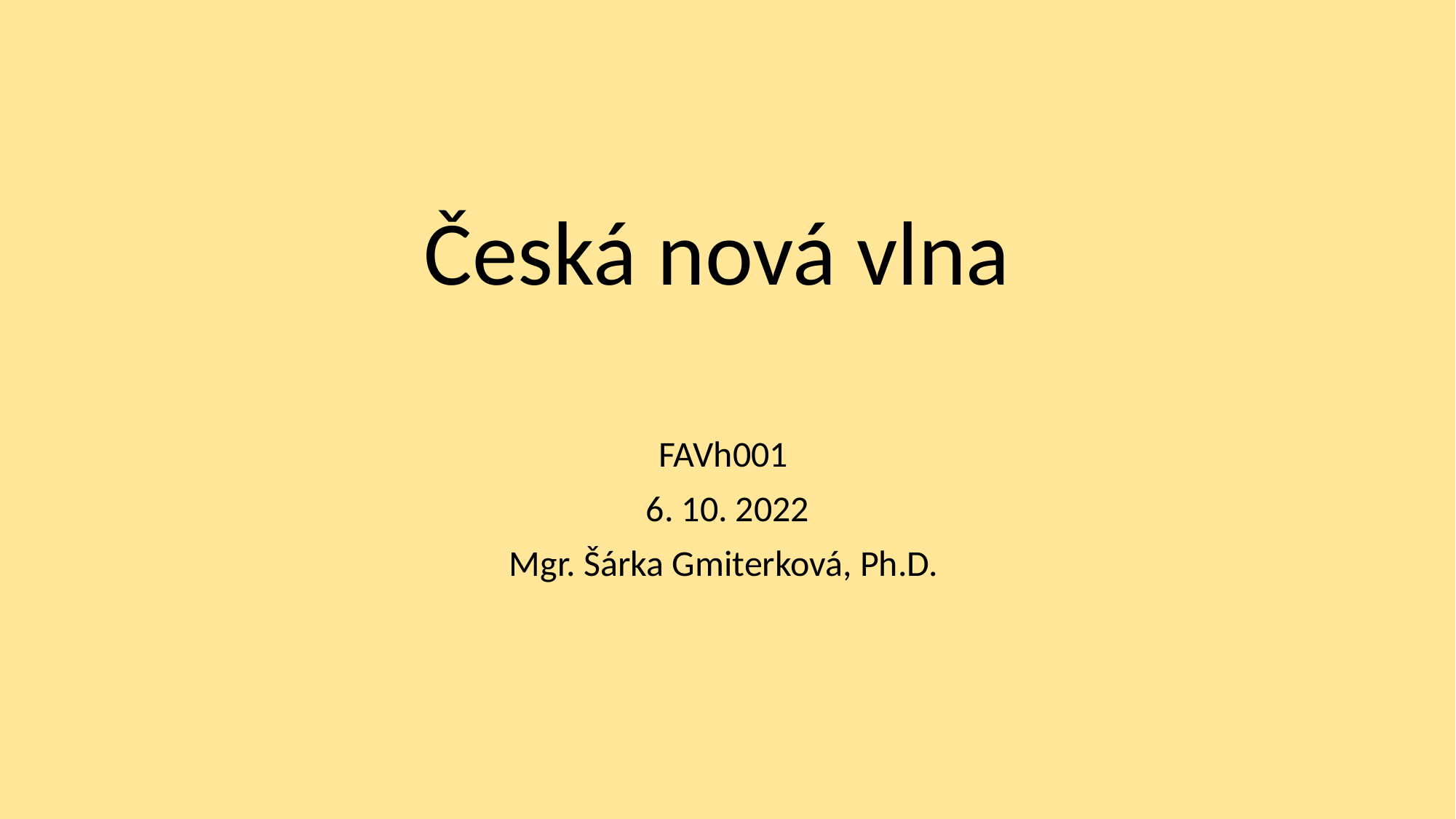

# Česká nová vlna
FAVh001
6. 10. 2022
Mgr. Šárka Gmiterková, Ph.D.